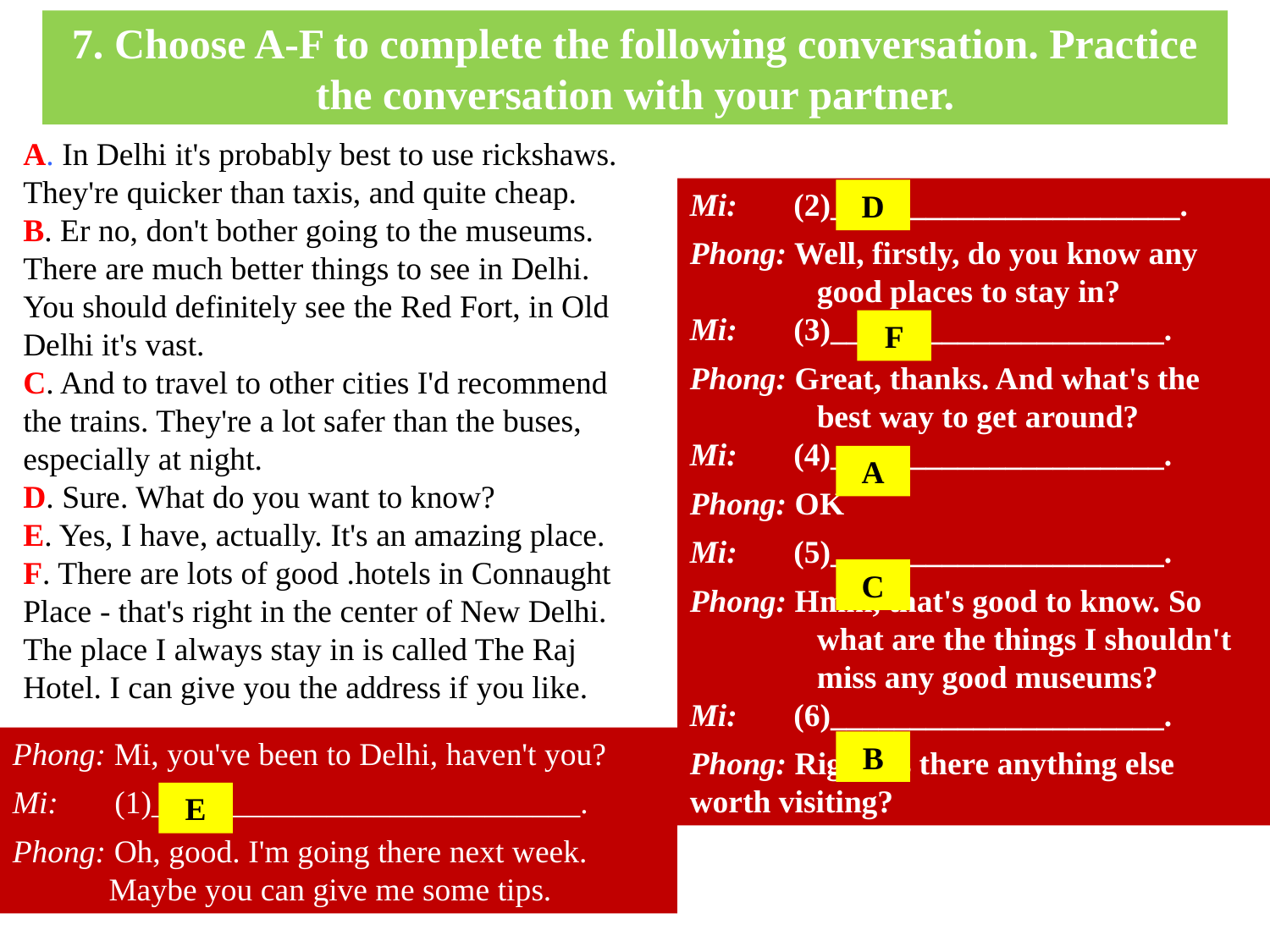

7. Choose A-F to complete the following conversation. Practice the conversation with your partner.
A. In Delhi it's probably best to use rickshaws.
They're quicker than taxis, and quite cheap.
B. Er no, don't bother going to the museums.
There are much better things to see in Delhi.
You should definitely see the Red Fort, in Old
Delhi it's vast.
C. And to travel to other cities I'd recommend
the trains. They're a lot safer than the buses,
especially at night.
D. Sure. What do you want to know?
E. Yes, I have, actually. It's an amazing place.
F. There are lots of good .hotels in Connaught
Place - that's right in the center of New Delhi.
The place I always stay in is called The Raj
Hotel. I can give you the address if you like.
Mi:       (2)______________________.
Phong: Well, firstly, do you know any     	good places to stay in?
Mi:       (3)_____________________.
Phong: Great, thanks. And what's the 	best way to get around?
Mi:       (4)_____________________.
Phong: OK
Mi:       (5)_____________________.
Phong: Hmm, that's good to know. So 	what are the things I shouldn't 	miss any good museums?
Mi:       (6)_____________________.
Phong: Right. Is there anything else 	worth visiting?
D
F
A
C
Phong: Mi, you've been to Delhi, haven't you?
Mi:       (1)___________________________.
Phong: Oh, good. I'm going there next week.
            Maybe you can give me some tips.
B
E